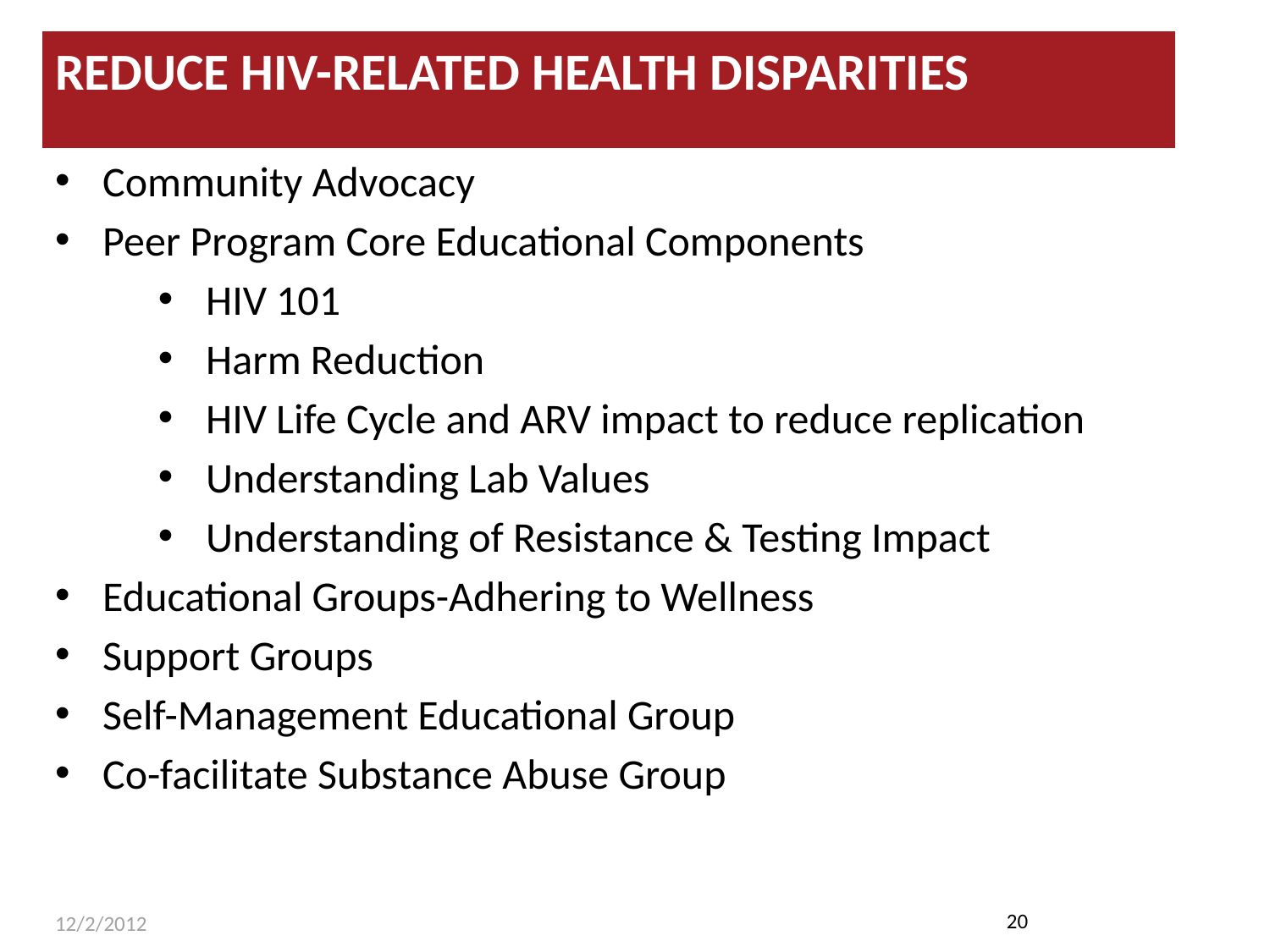

REDUCE HIV-RELATED HEALTH DISPARITIES
Community Advocacy
Peer Program Core Educational Components
HIV 101
Harm Reduction
HIV Life Cycle and ARV impact to reduce replication
Understanding Lab Values
Understanding of Resistance & Testing Impact
Educational Groups-Adhering to Wellness
Support Groups
Self-Management Educational Group
Co-facilitate Substance Abuse Group

20
12/2/2012